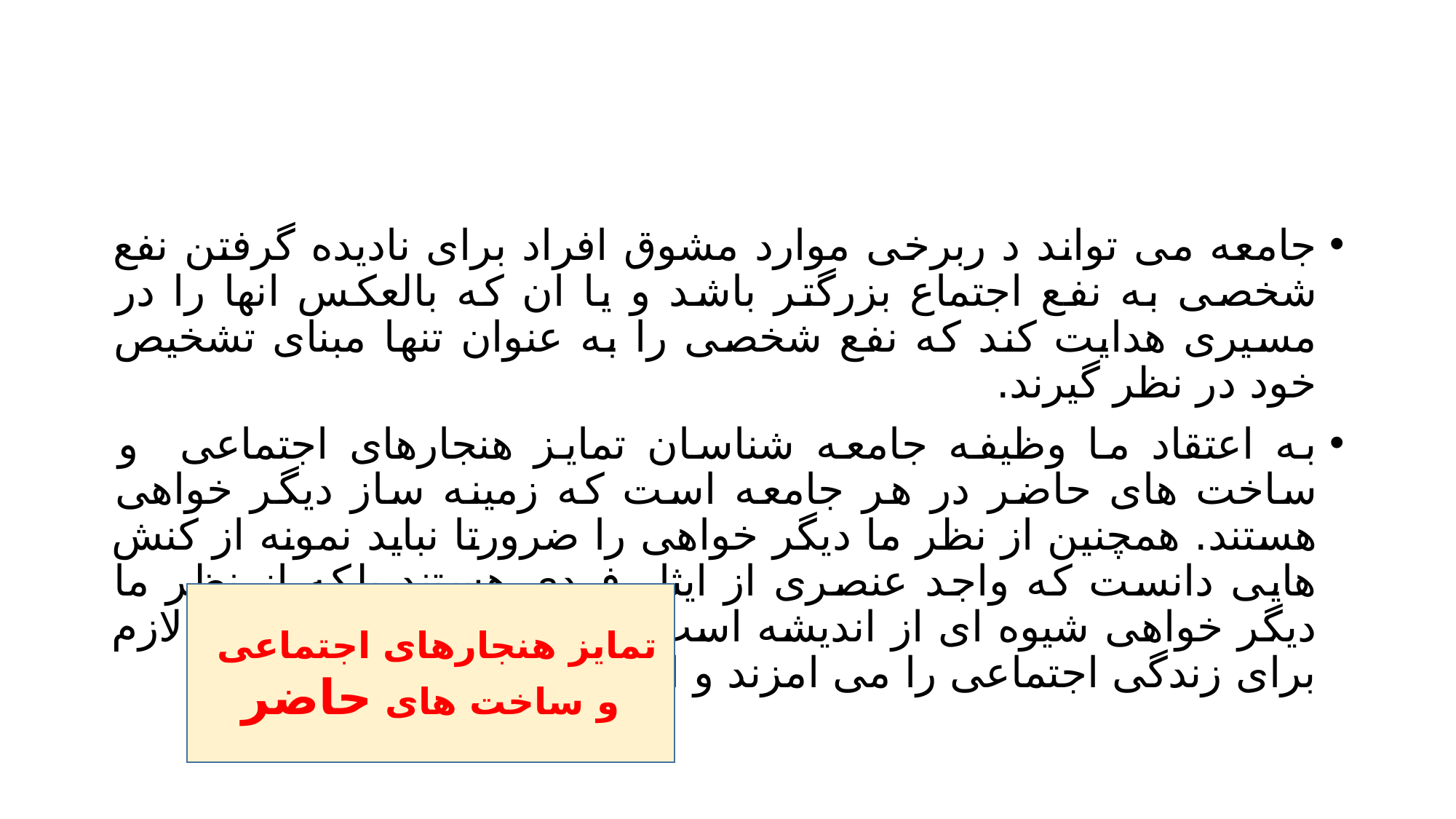

#
جامعه می تواند د ربرخی موارد مشوق افراد برای نادیده گرفتن نفع شخصی به نفع اجتماع بزرگتر باشد و یا ان که بالعکس انها را در مسیری هدایت کند که نفع شخصی را به عنوان تنها مبنای تشخیص خود در نظر گیرند.
به اعتقاد ما وظیفه جامعه شناسان تمایز هنجارهای اجتماعی  و ساخت های حاضر در هر جامعه است که زمینه ساز دیگر خواهی هستند. همچنین از نظر ما دیگر خواهی را ضرورتا نباید نمونه از کنش هایی دانست که واجد عنصری از ایثار فردی هستند بلکه از نظر ما دیگر خواهی شیوه ای از اندیشه است. مردم ارزش های اخلاقی لازم برای زندگی اجتماعی را می امزند و ان را متجلی می سازند.
تمایز هنجارهای اجتماعی  و ساخت های حاضر